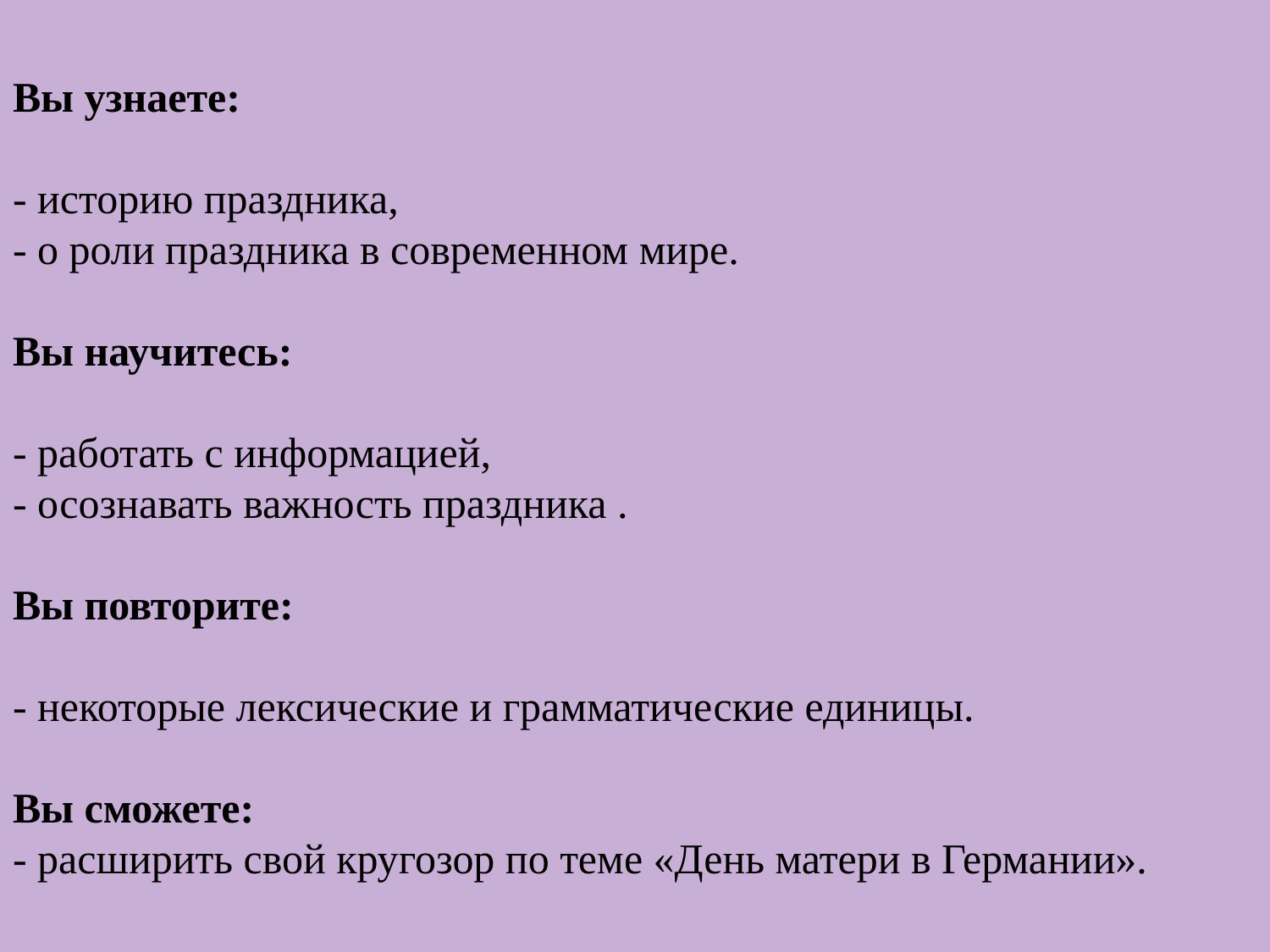

# Вы узнаете: - историю праздника, - о роли праздника в современном мире. Вы научитесь: - работать с информацией, - осознавать важность праздника . Вы повторите: - некоторые лексические и грамматические единицы. Вы сможете: - расширить свой кругозор по теме «День матери в Германии».